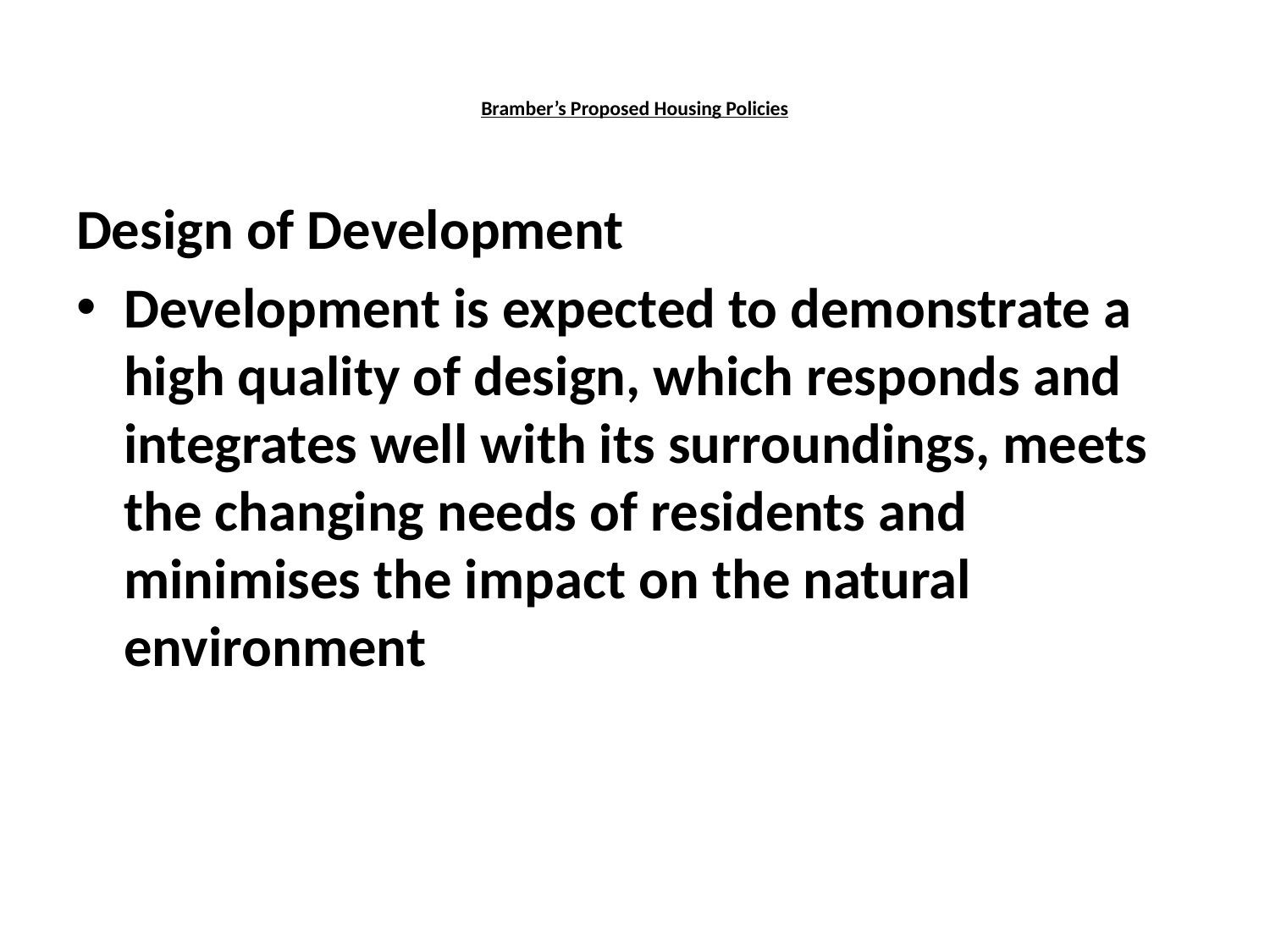

# Bramber’s Proposed Housing Policies
Design of Development
Development is expected to demonstrate a high quality of design, which responds and integrates well with its surroundings, meets the changing needs of residents and minimises the impact on the natural environment